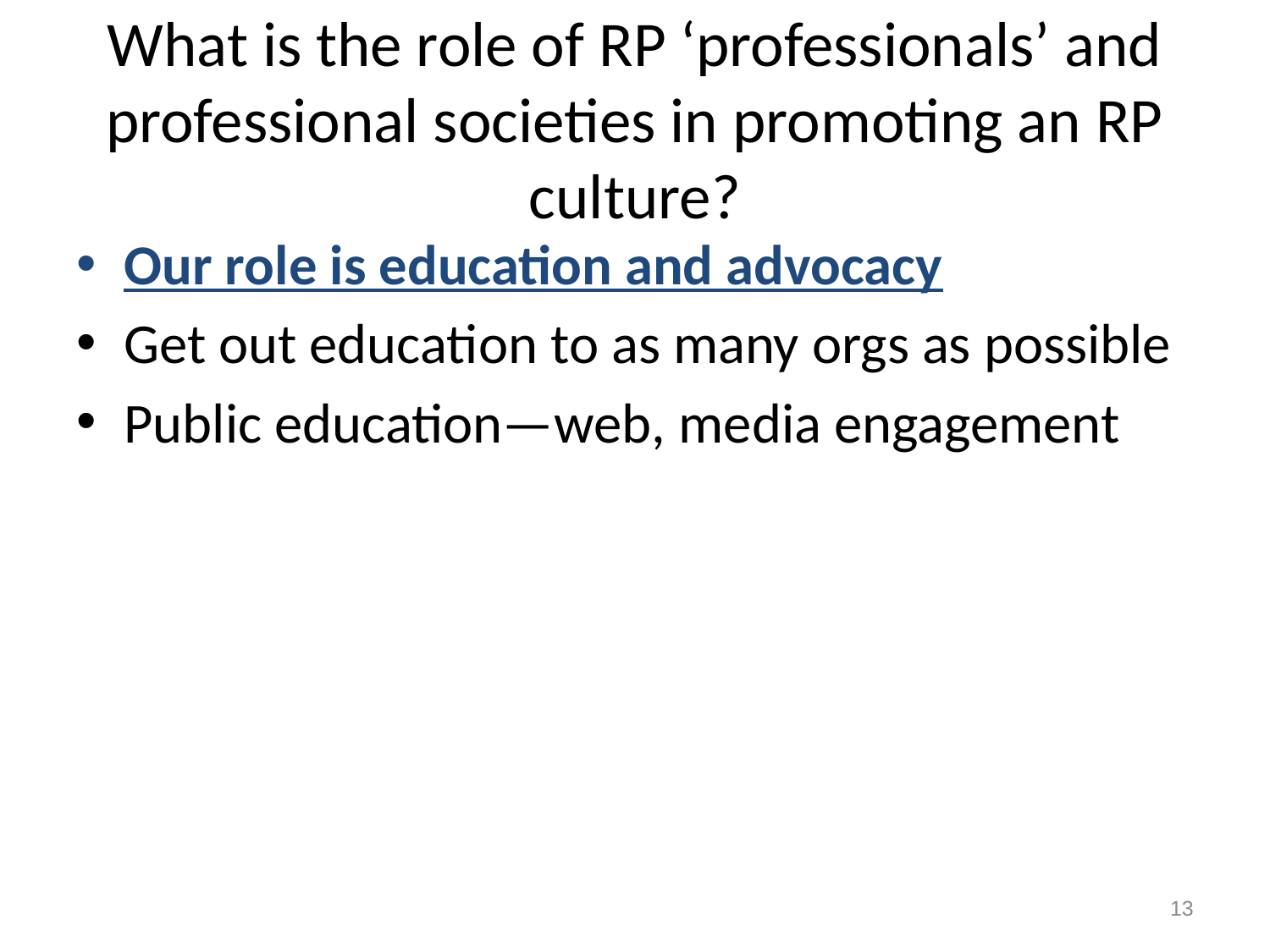

# What is the role of RP ‘professionals’ and professional societies in promoting an RP culture?
Our role is education and advocacy
Get out education to as many orgs as possible
Public education—web, media engagement

13